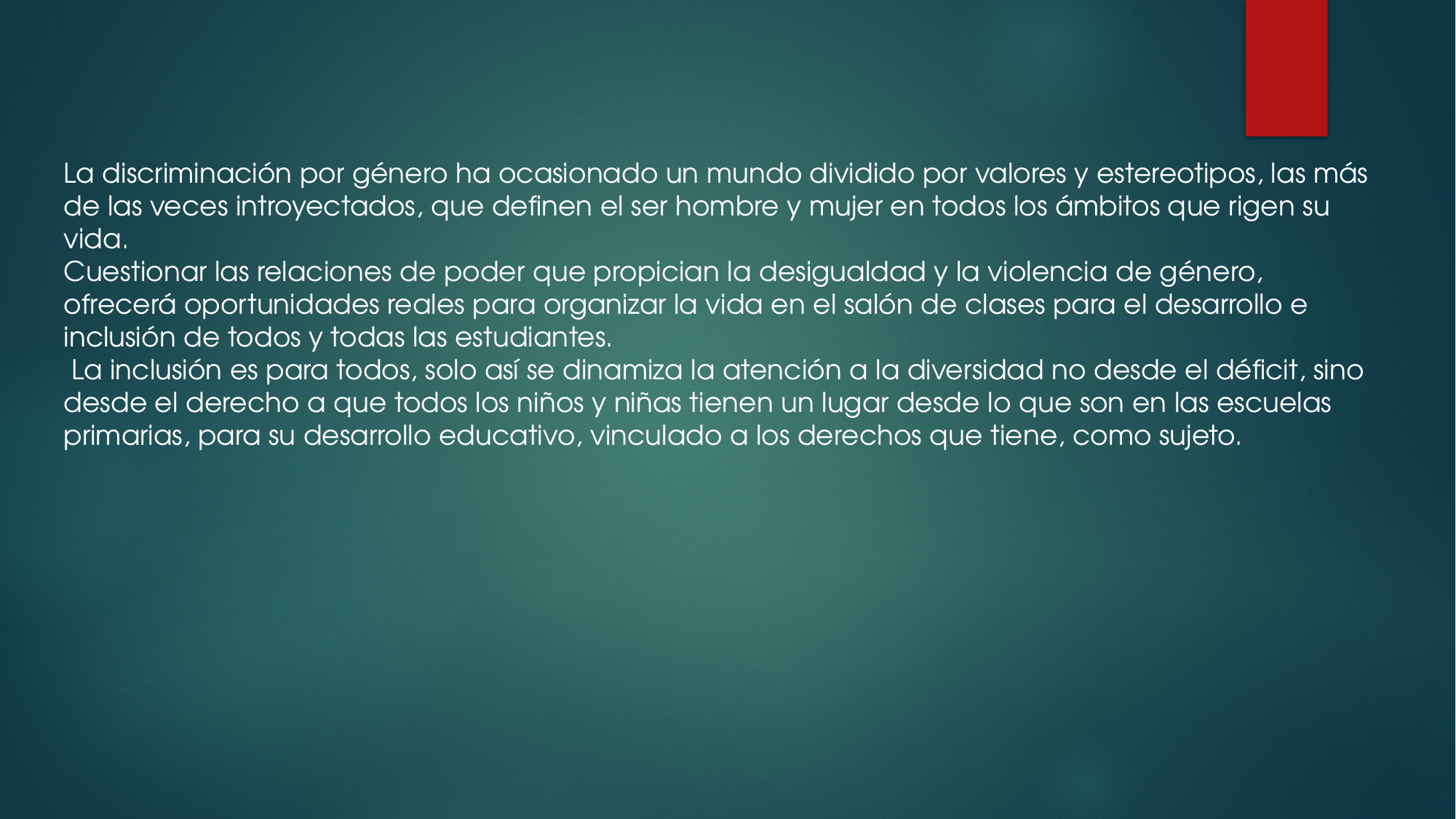

La discriminación por género ha ocasionado un mundo dividido por valores y estereotipos, las más de las veces introyectados, que definen el ser hombre y mujer en todos los ámbitos que rigen su vida.
Cuestionar las relaciones de poder que propician la desigualdad y la violencia de género, ofrecerá oportunidades reales para organizar la vida en el salón de clases para el desarrollo e inclusión de todos y todas las estudiantes.
 La inclusión es para todos, solo así se dinamiza la atención a la diversidad no desde el déficit, sino desde el derecho a que todos los niños y niñas tienen un lugar desde lo que son en las escuelas primarias, para su desarrollo educativo, vinculado a los derechos que tiene, como sujeto.